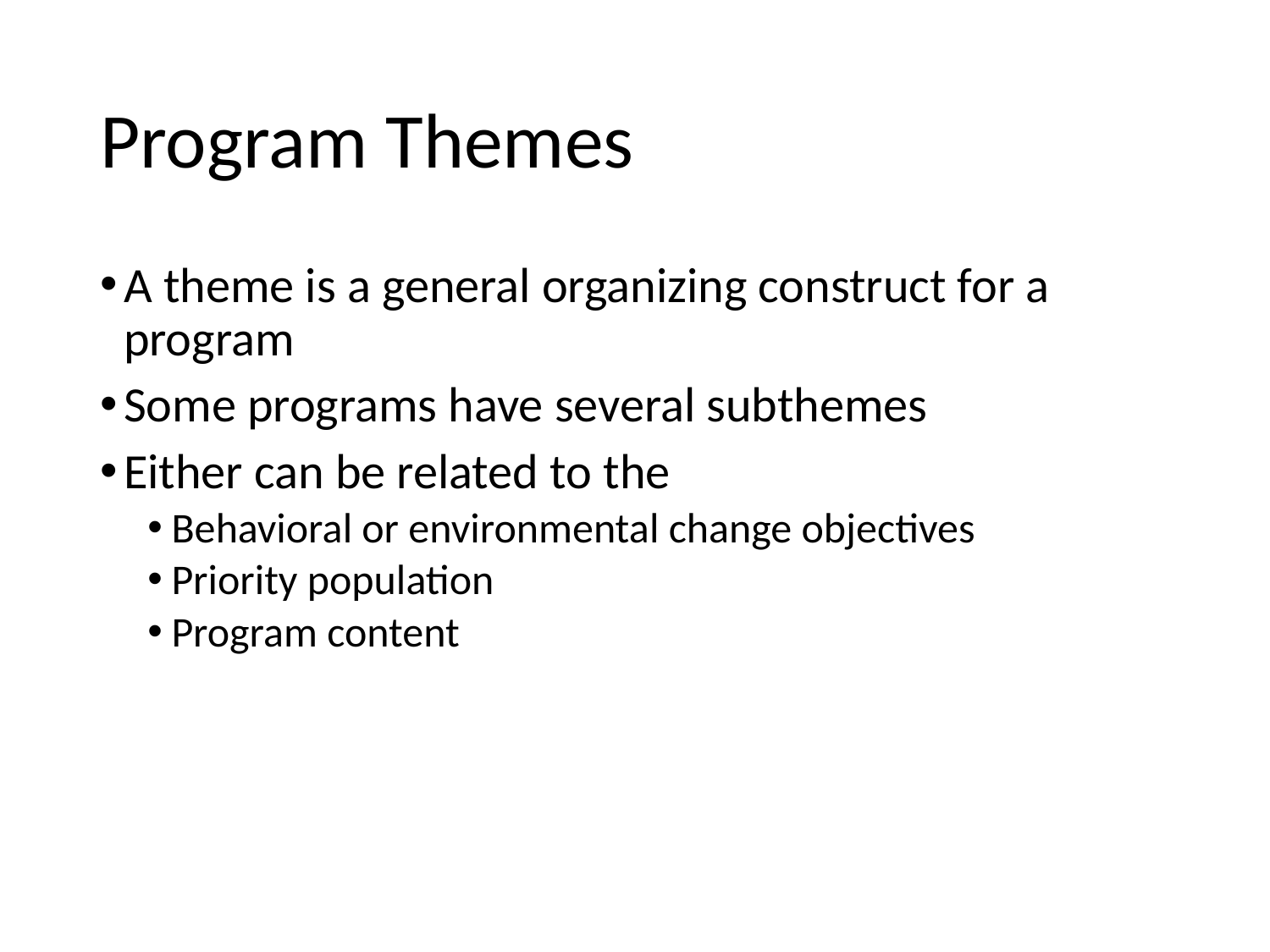

# Program Themes
A theme is a general organizing construct for a program
Some programs have several subthemes
Either can be related to the
Behavioral or environmental change objectives
Priority population
Program content